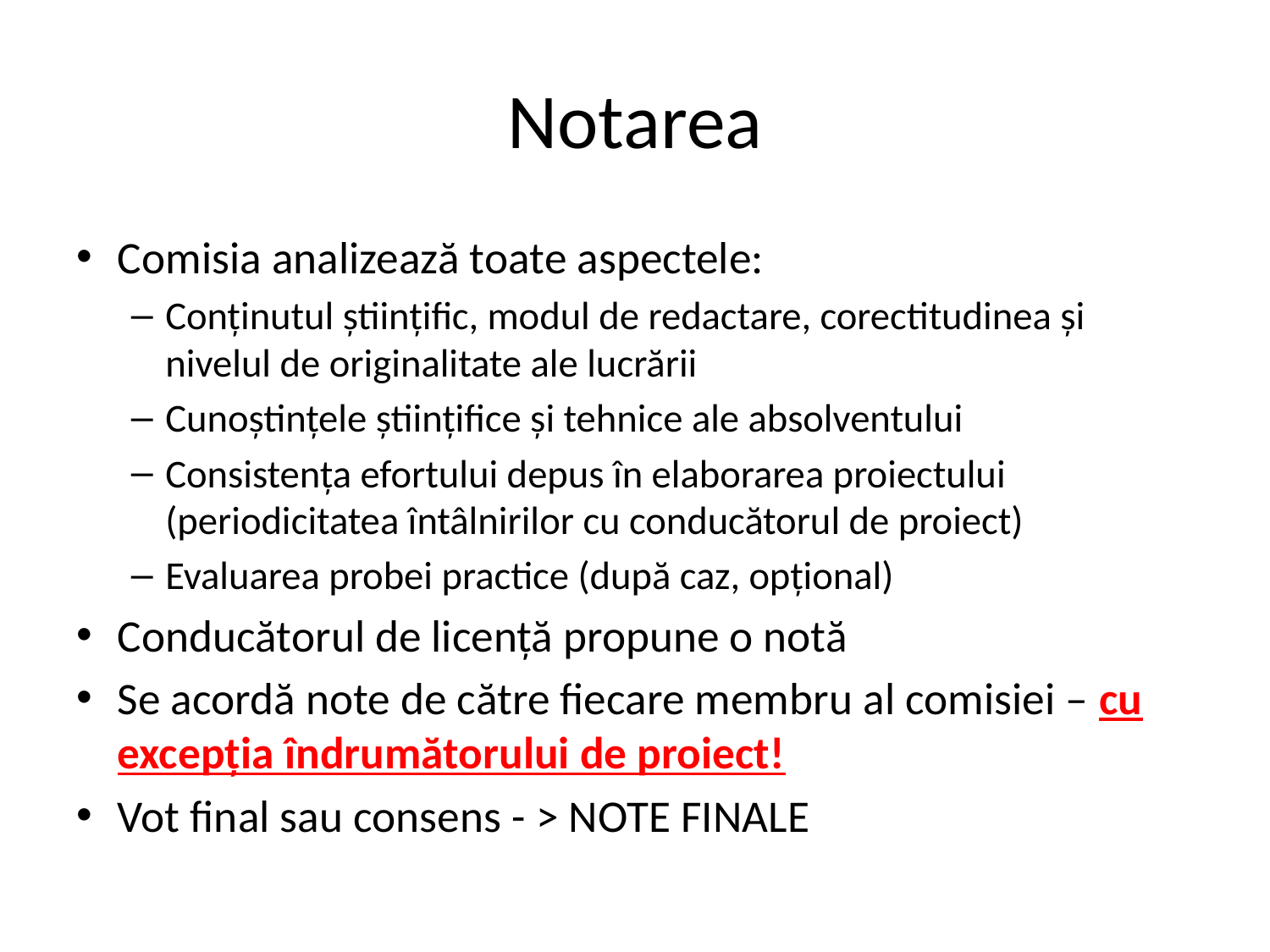

# Notarea
Comisia analizează toate aspectele:
Conținutul științific, modul de redactare, corectitudinea și nivelul de originalitate ale lucrării
Cunoștințele științifice și tehnice ale absolventului
Consistența efortului depus în elaborarea proiectului (periodicitatea întâlnirilor cu conducătorul de proiect)
Evaluarea probei practice (după caz, opțional)
Conducătorul de licență propune o notă
Se acordă note de către fiecare membru al comisiei – cu excepția îndrumătorului de proiect!
Vot final sau consens - > NOTE FINALE